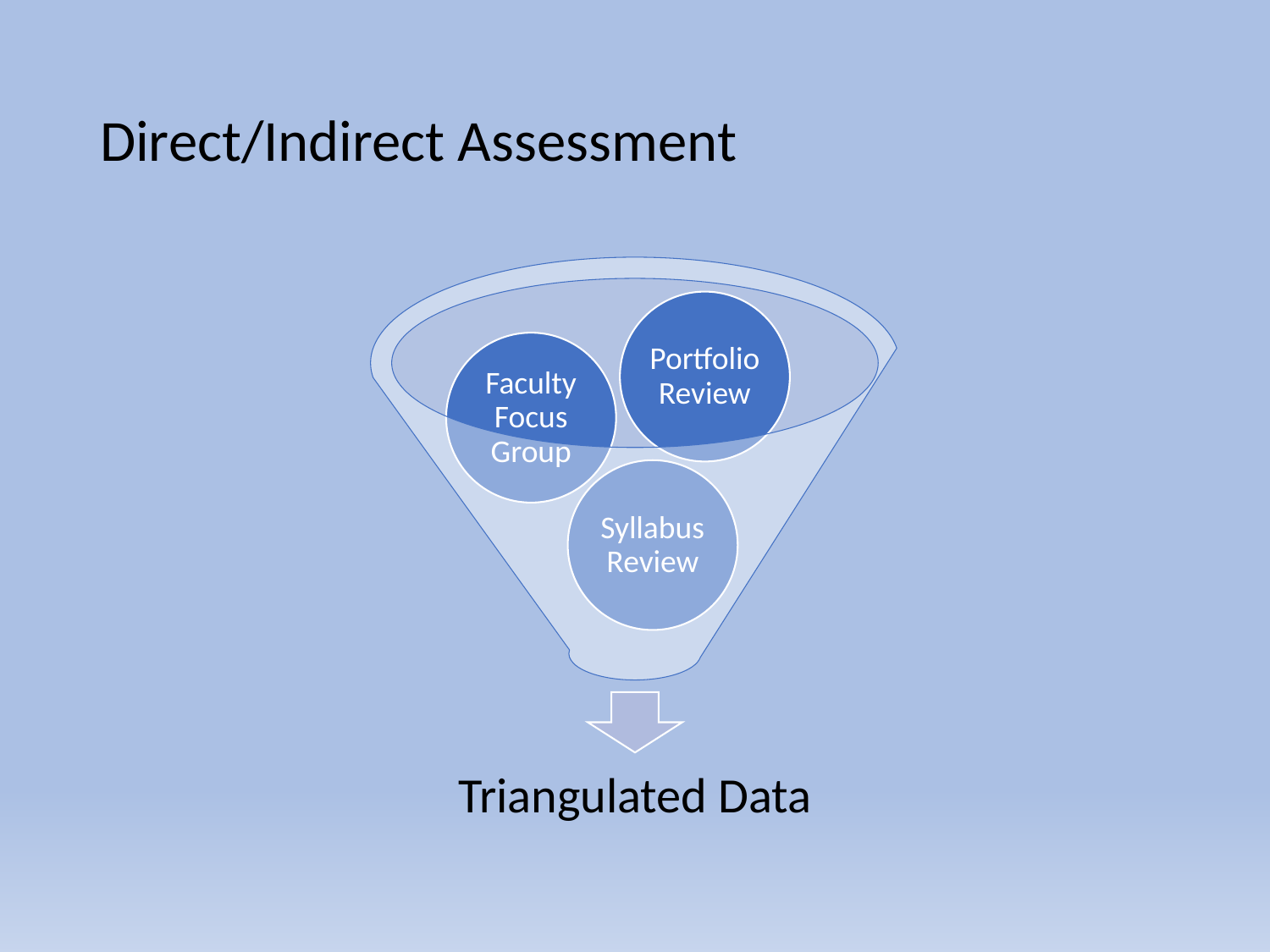

# Direct/Indirect Assessment
Triangulated Data
Syllabus Review
Faculty Focus Group
Portfolio Review